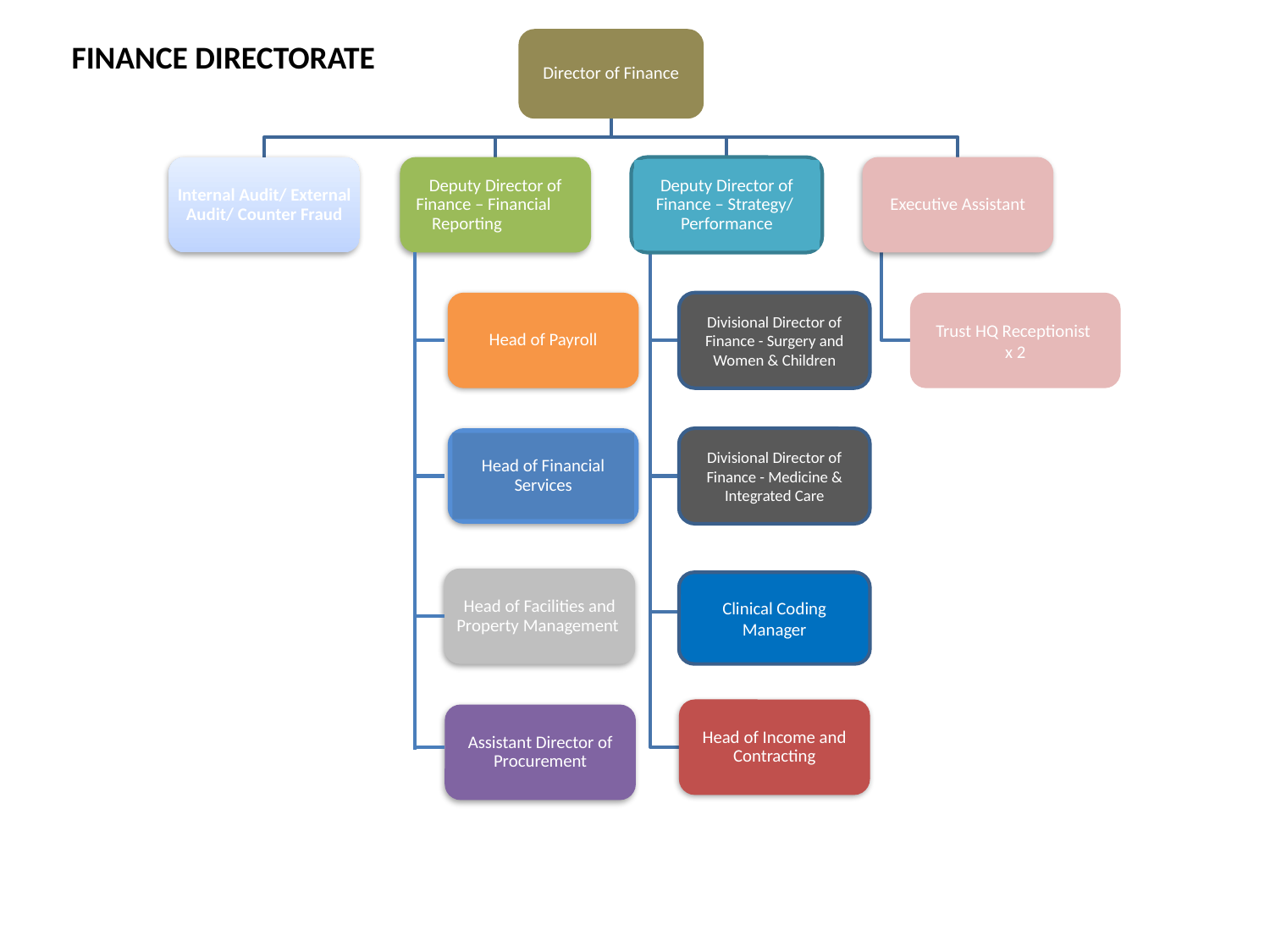

Director of Finance
FINANCE DIRECTORATE

Internal Audit/ External Audit/ Counter Fraud

Deputy Director of Finance – Financial       Reporting

Deputy Director of Finance – Strategy/  Performance

Executive Assistant

Head of Payroll
Divisional Director of Finance - Surgery and Women & Children
Trust HQ Receptionist
x 2

Head of Financial Services
Divisional Director of Finance - Medicine & Integrated Care

Head of Facilities and Property Management
Clinical Coding Manager

Head of Income and Contracting

Assistant Director of Procurement